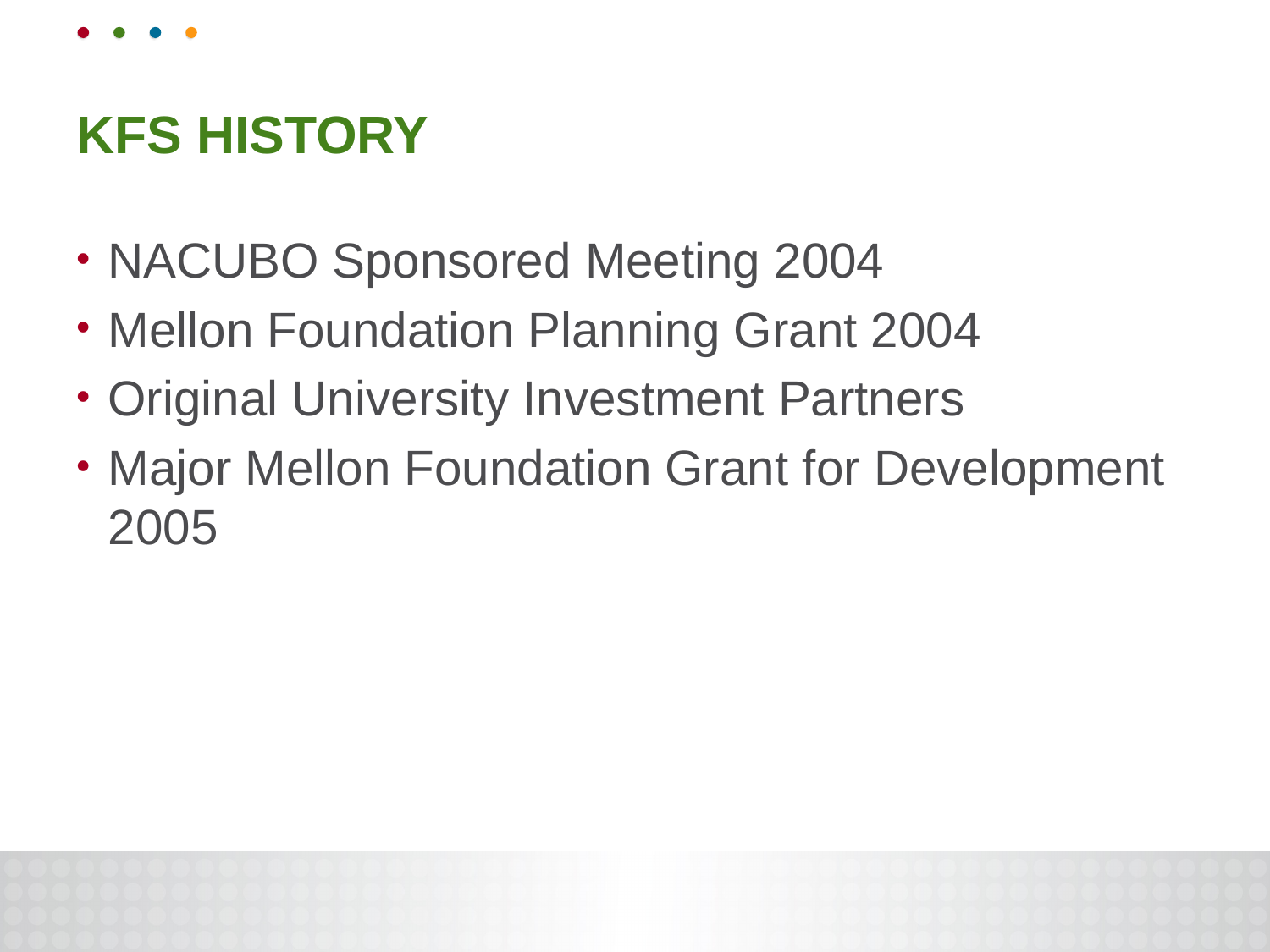

# KFS History
NACUBO Sponsored Meeting 2004
Mellon Foundation Planning Grant 2004
Original University Investment Partners
Major Mellon Foundation Grant for Development 2005